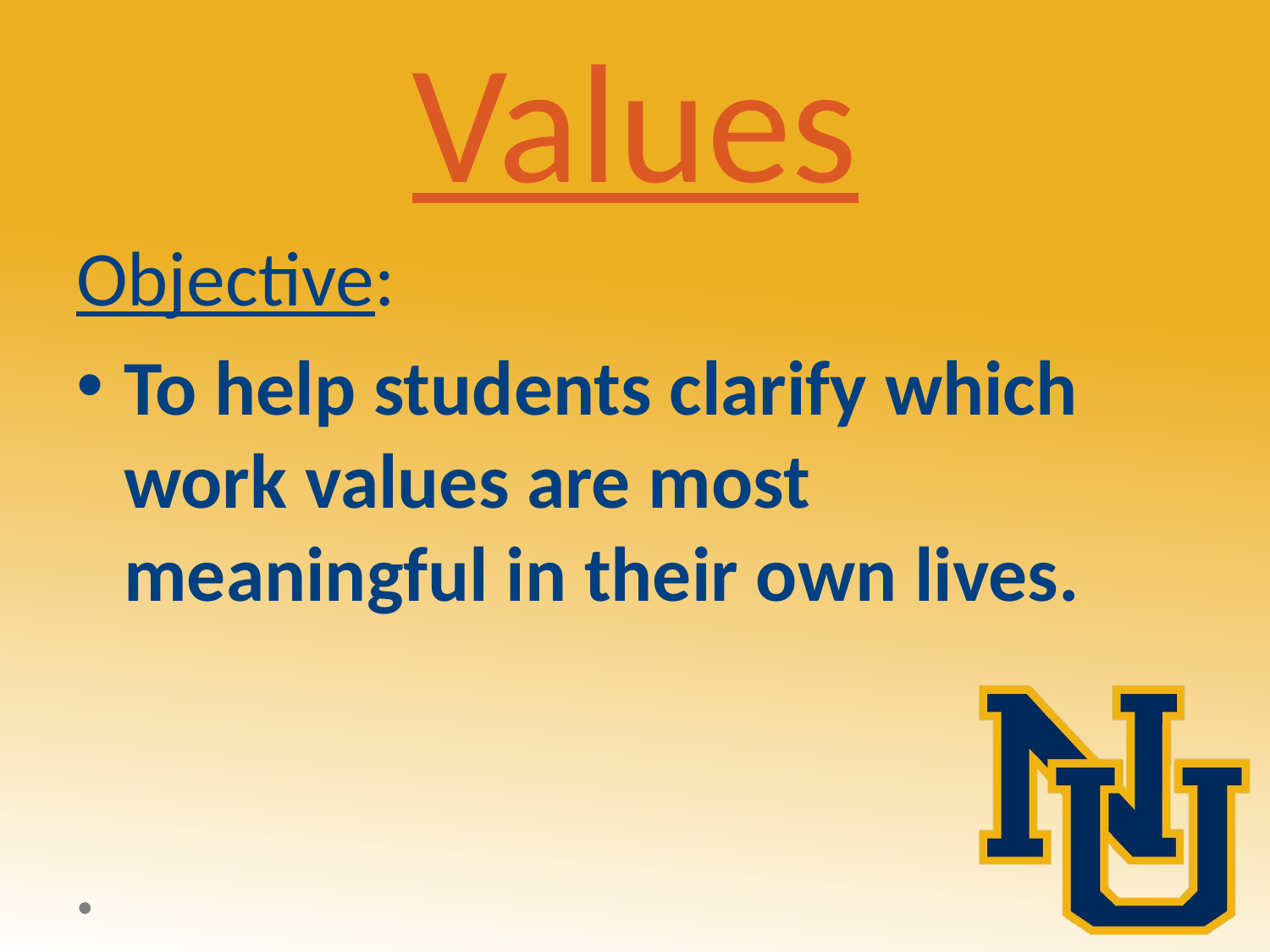

# Values
Objective:
To help students clarify which work values are most meaningful in their own lives.